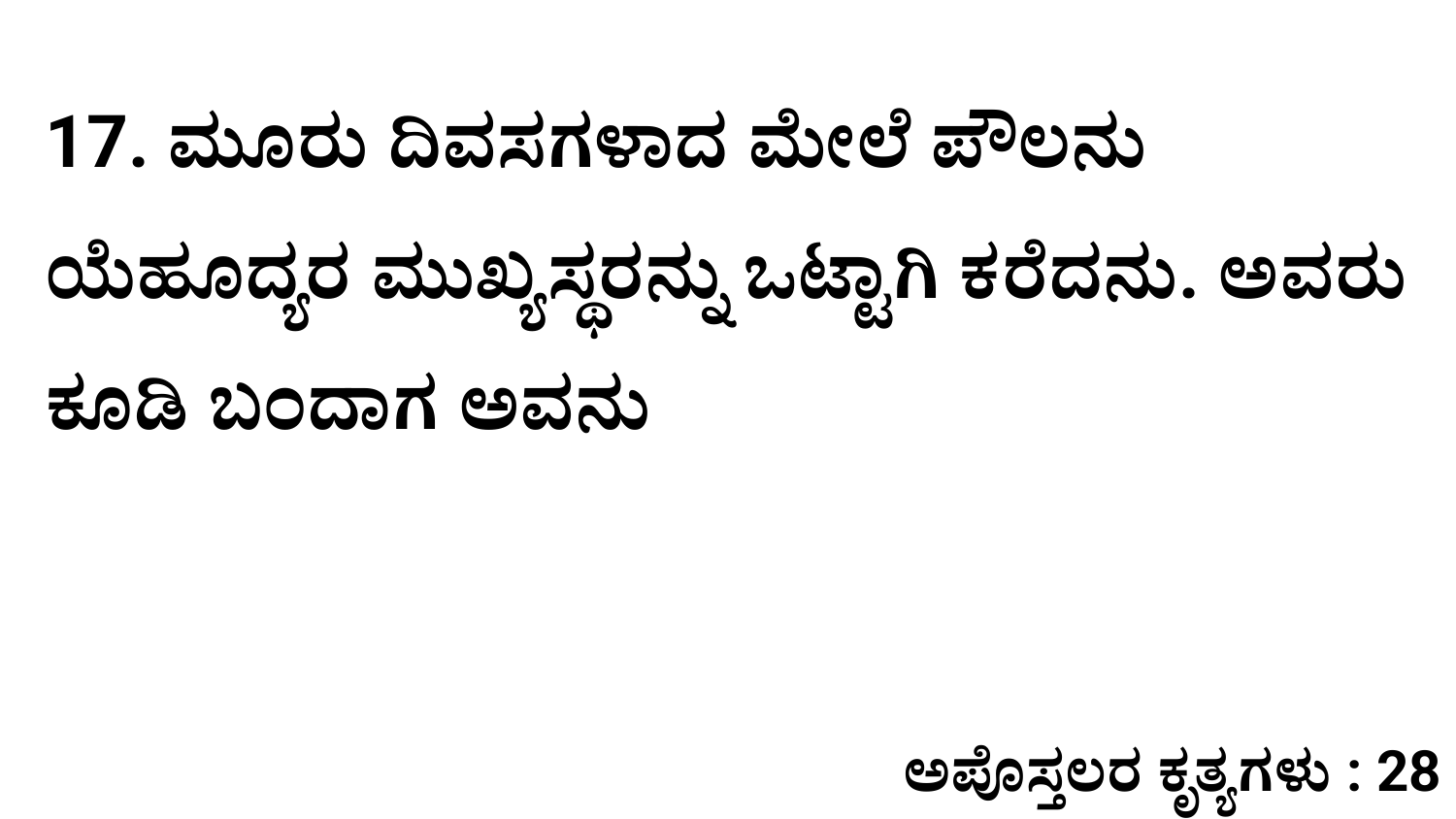

17. ಮೂರು ದಿವಸಗಳಾದ ಮೇಲೆ ಪೌಲನು ಯೆಹೂದ್ಯರ ಮುಖ್ಯಸ್ಥರನ್ನು ಒಟ್ಟಾಗಿ ಕರೆದನು. ಅವರು ಕೂಡಿ ಬಂದಾಗ ಅವನು
ಅಪೊಸ್ತಲರ ಕೃತ್ಯಗಳು : 28